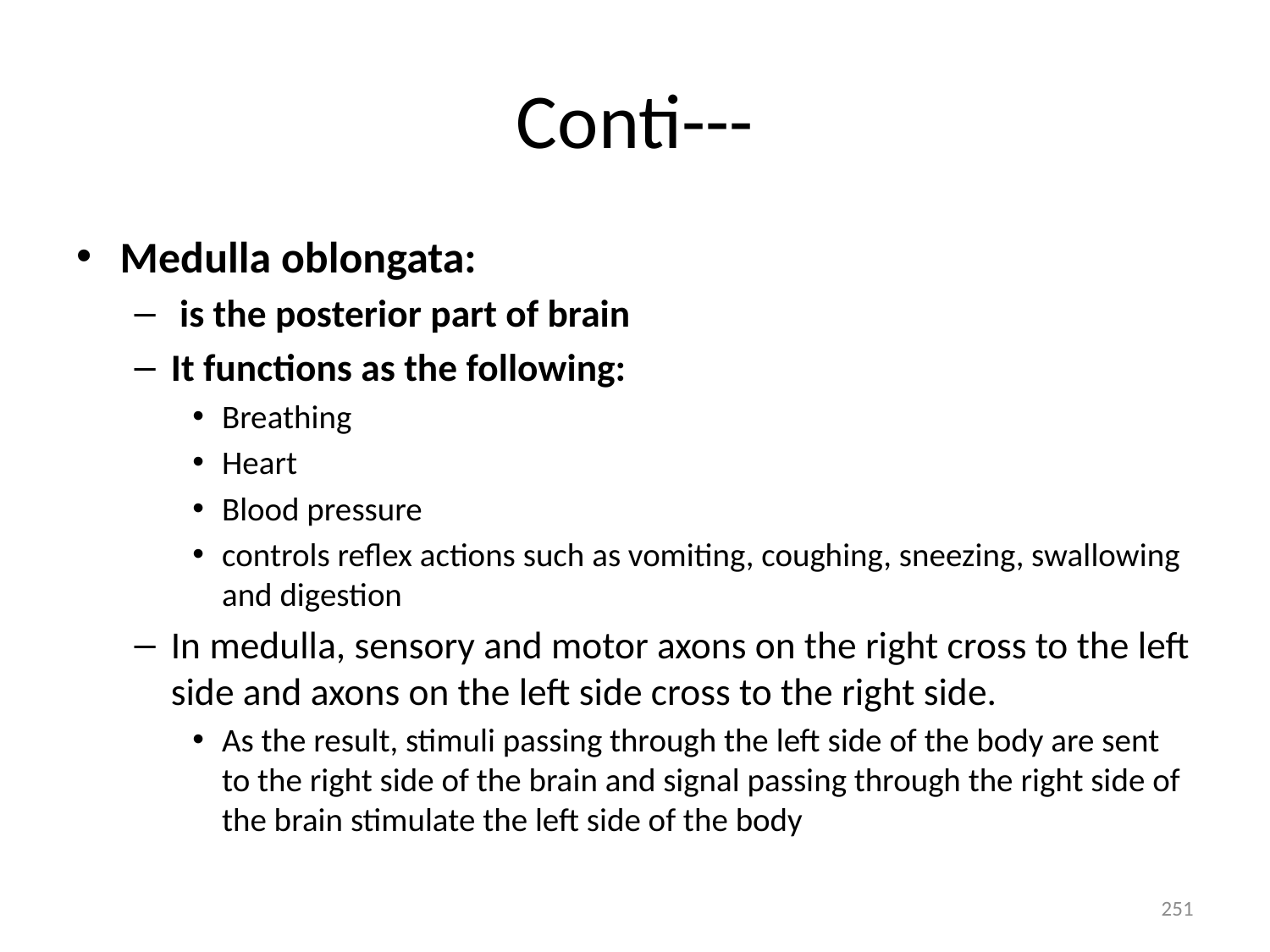

# Conti---
Medulla oblongata:
 is the posterior part of brain
It functions as the following:
Breathing
Heart
Blood pressure
controls reflex actions such as vomiting, coughing, sneezing, swallowing and digestion
In medulla, sensory and motor axons on the right cross to the left side and axons on the left side cross to the right side.
As the result, stimuli passing through the left side of the body are sent to the right side of the brain and signal passing through the right side of the brain stimulate the left side of the body

251